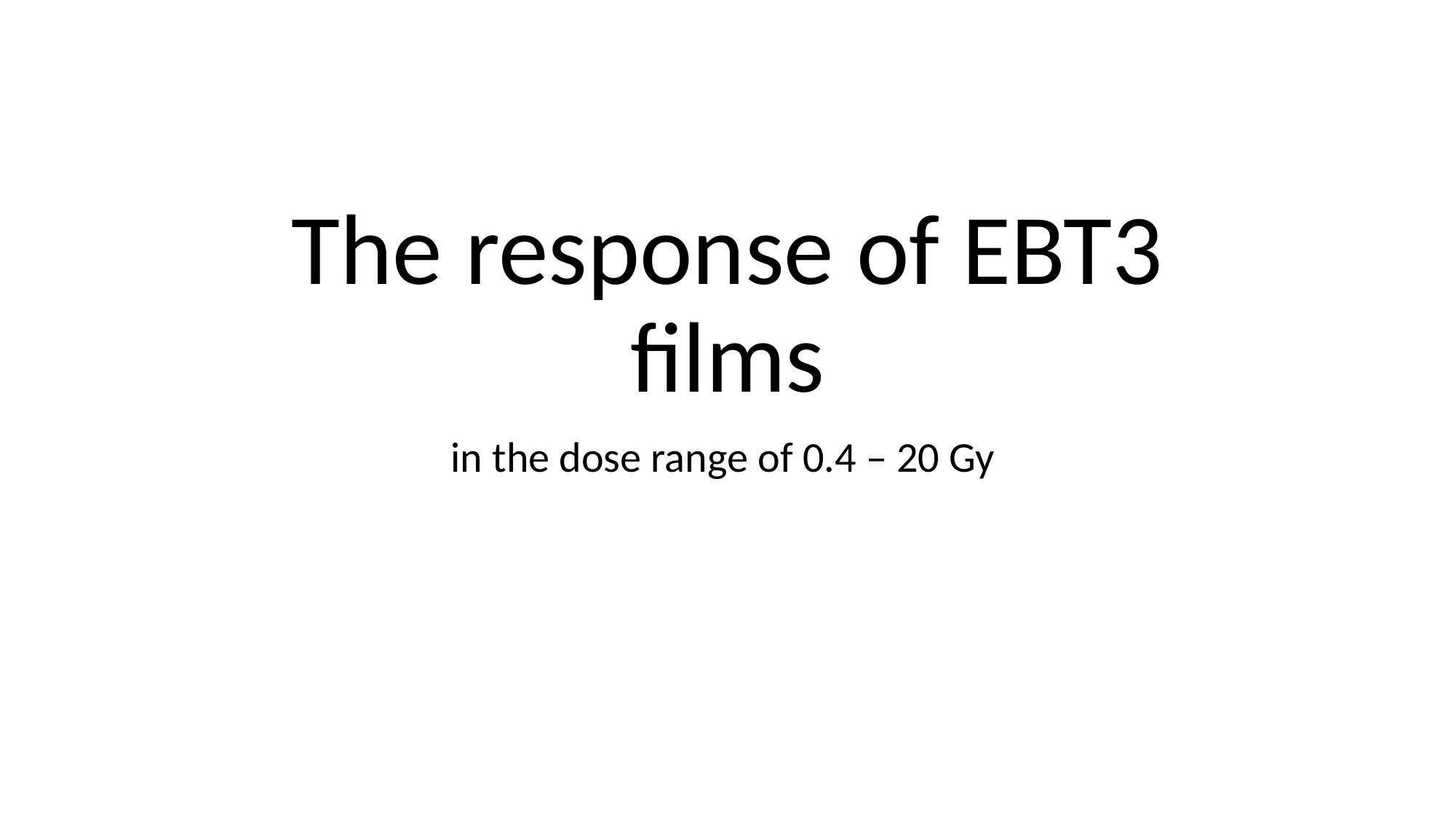

# The response of EBT3 films
in the dose range of 0.4 – 20 Gy